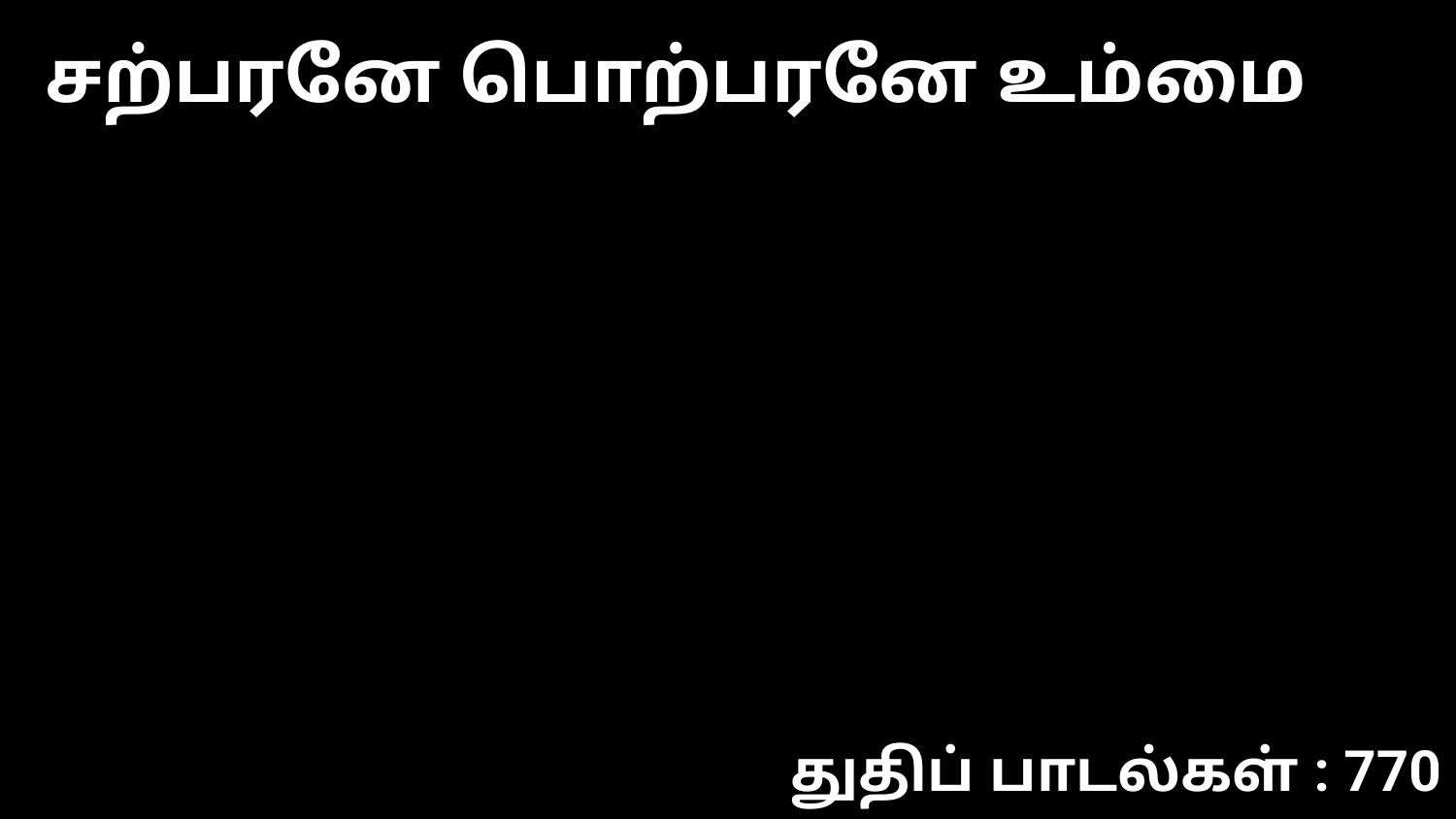

சற்பரனே பொற்பரனே உம்மை
துதிப் பாடல்கள் : 770